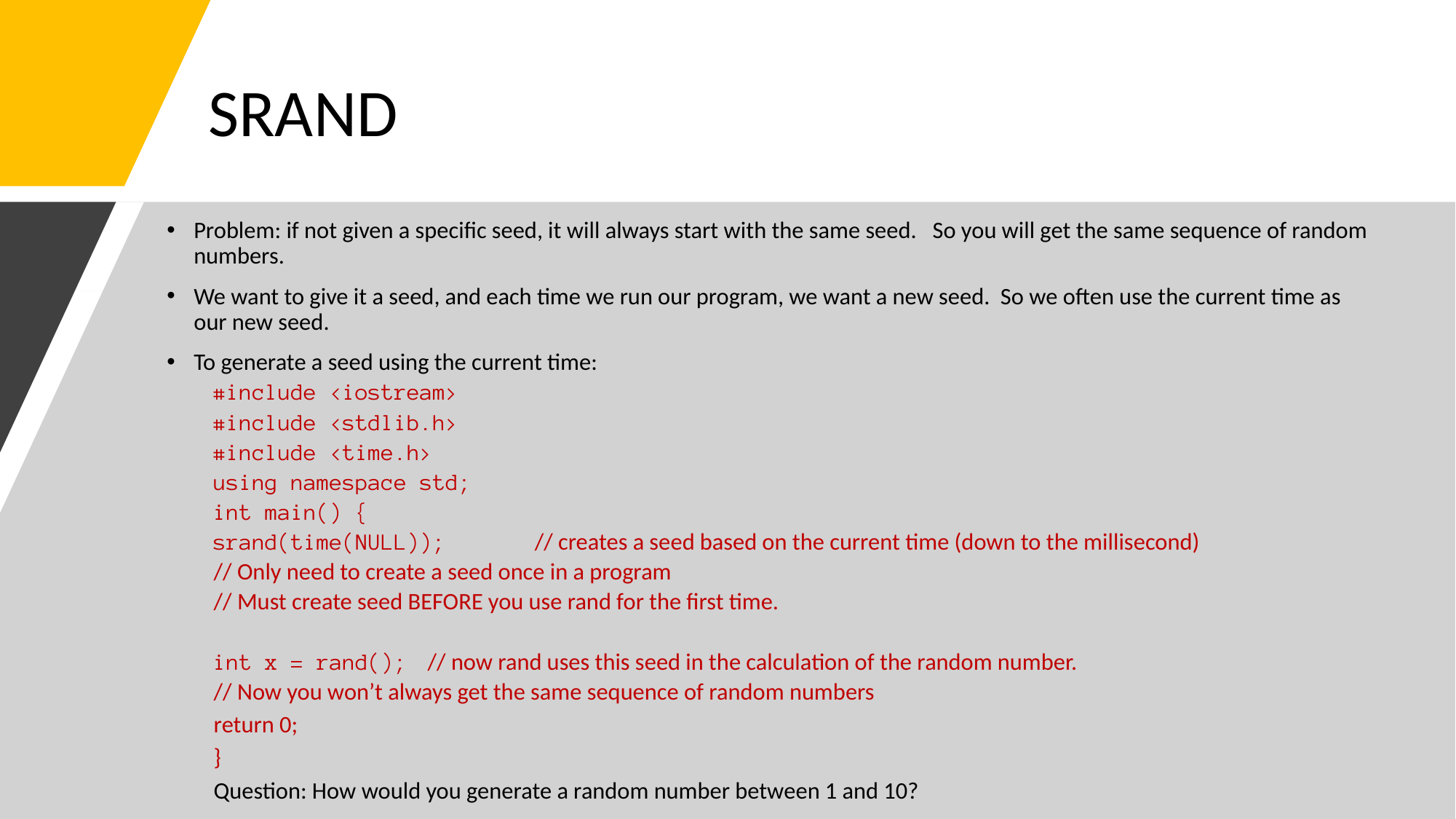

# SRAND

Problem: if not given a specific seed, it will always start with the same seed.   So you will get the same sequence of random numbers.
We want to give it a seed, and each time we run our program, we want a new seed.  So we often use the current time as our new seed.
To generate a seed using the current time:
#include <iostream>
#include <stdlib.h>
#include <time.h>
using namespace std;
int main() {
	srand(time(NULL));  	// creates a seed based on the current time (down to the millisecond)
				// Only need to create a seed once in a program
				// Must create seed BEFORE you use rand for the first time.

	int x = rand(); 	// now rand uses this seed in the calculation of the random number.
			// Now you won’t always get the same sequence of random numbers
	return 0;
}
Question: How would you generate a random number between 1 and 10?